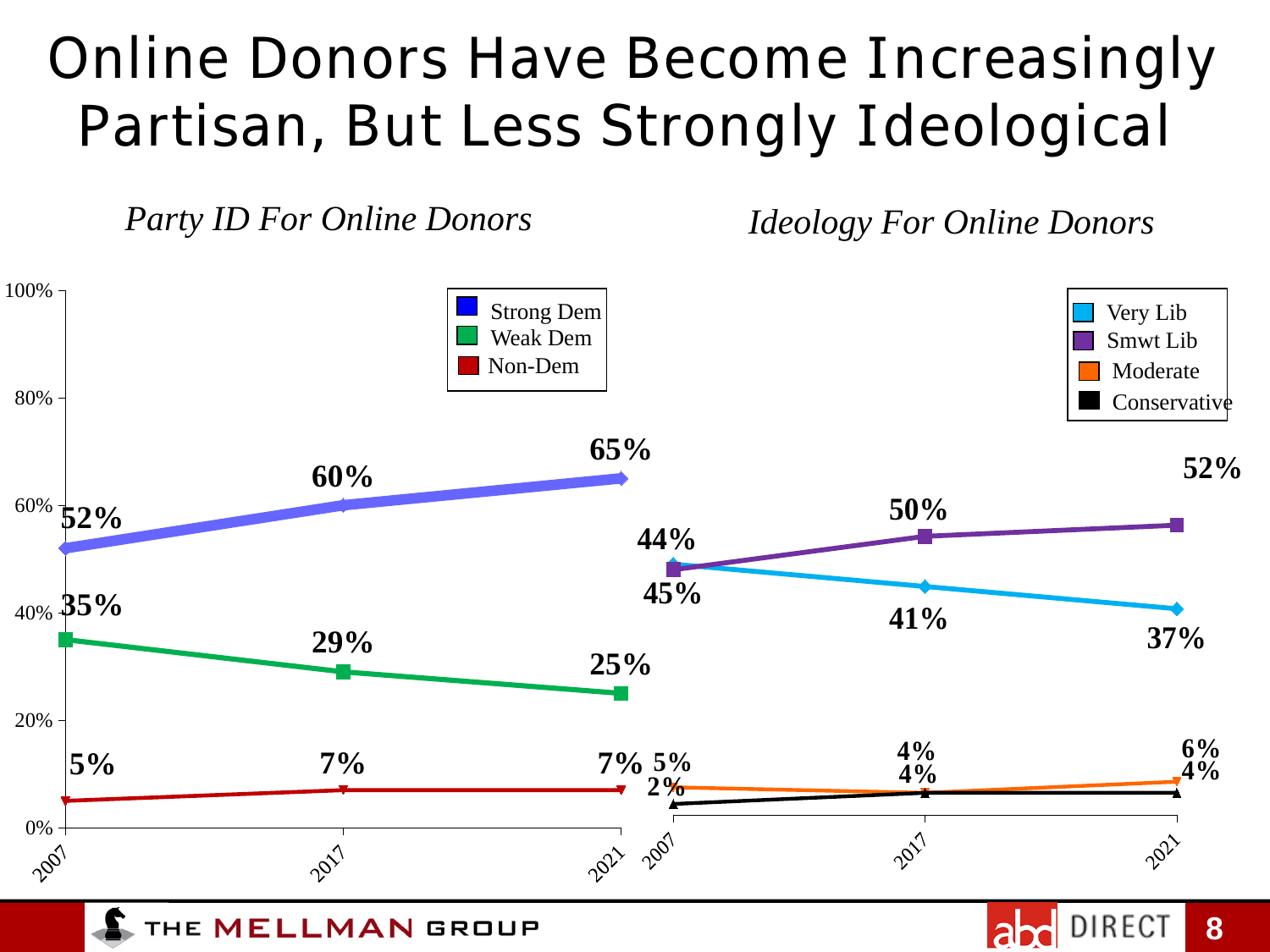

Online Donors Have Become Increasingly Partisan, But Less Strongly Ideological

### Chart

| Category | Very Lib | Smwt Lib | Moderate | Conservative |
|---|---|---|---|---|
| 2007 | 0.45 | 0.44 | 0.05 | 0.02 |
| 2017 | 0.41 | 0.5 | 0.04 | 0.04 |
| 2021 | 0.37 | 0.52 | 0.06 | 0.04 |
Party ID For Online Donors
Ideology For Online Donors

### Chart

| Category | Strong Dem | Weak Dem | Non-Dem |
|---|---|---|---|
| 2007 | 0.52 | 0.35 | 0.05 |
| 2017 | 0.6 | 0.29 | 0.07 |
| 2021 | 0.65 | 0.25 | 0.07 |
Strong Dem

Weak Dem

Moderate

Conservative

Very Lib

Smwt Lib

Non-Dem